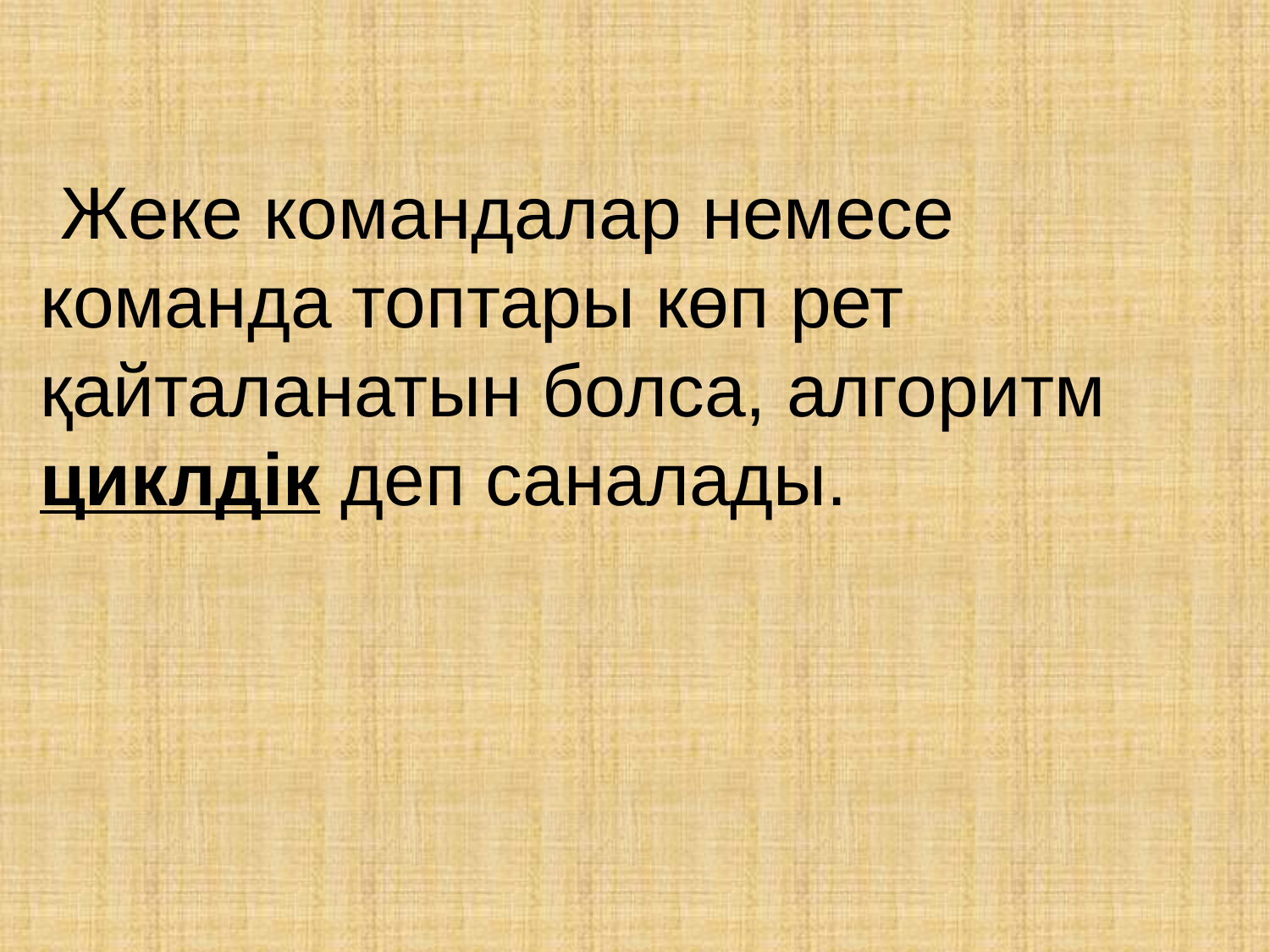

# Жеке командалар немесе команда топтары көп рет қайталанатын болса, алгоритм циклдік деп саналады.